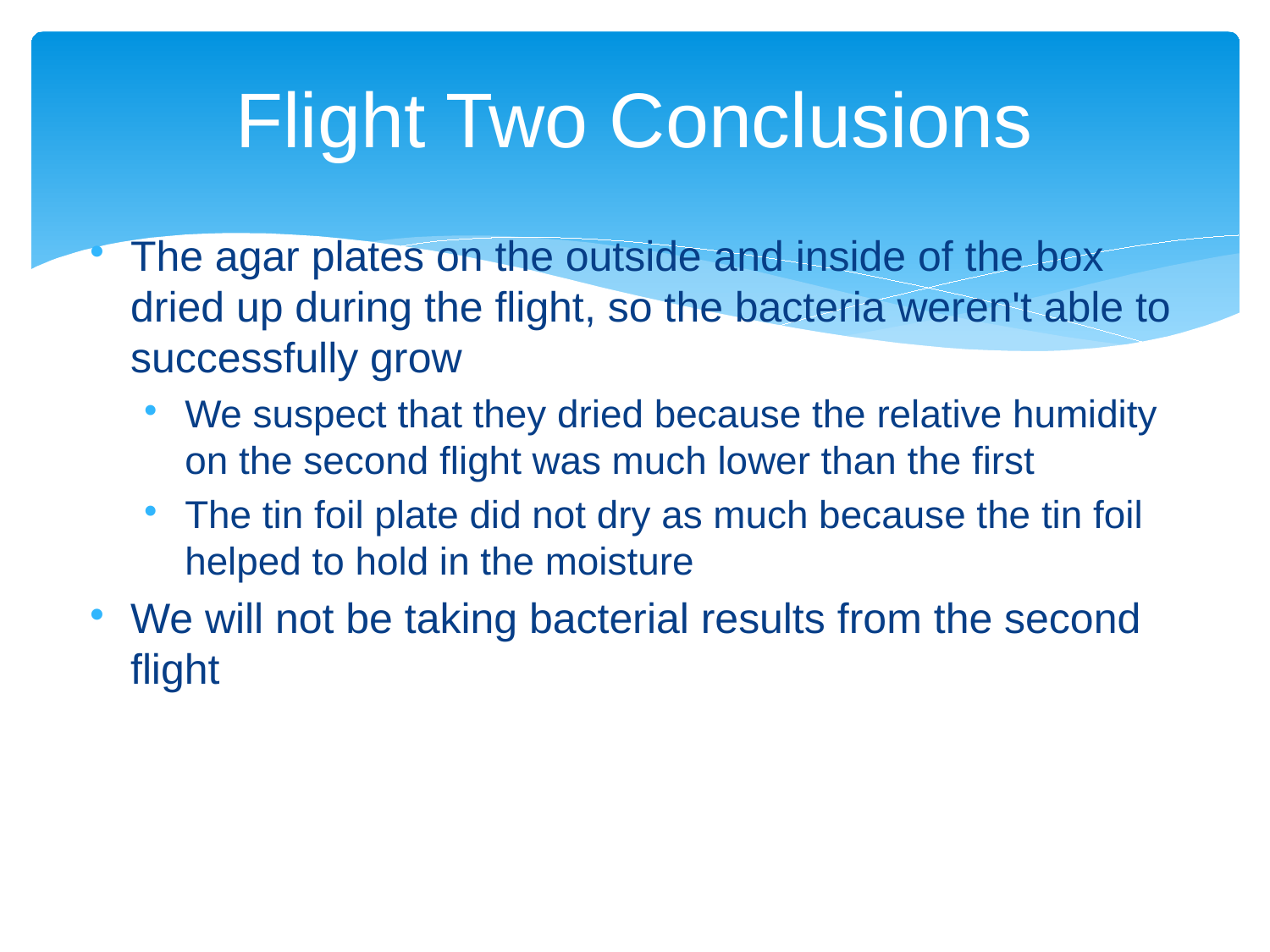

# Flight Two Conclusions
The agar plates on the outside and inside of the box dried up during the flight, so the bacteria weren't able to successfully grow
We suspect that they dried because the relative humidity on the second flight was much lower than the first
The tin foil plate did not dry as much because the tin foil helped to hold in the moisture
We will not be taking bacterial results from the second flight